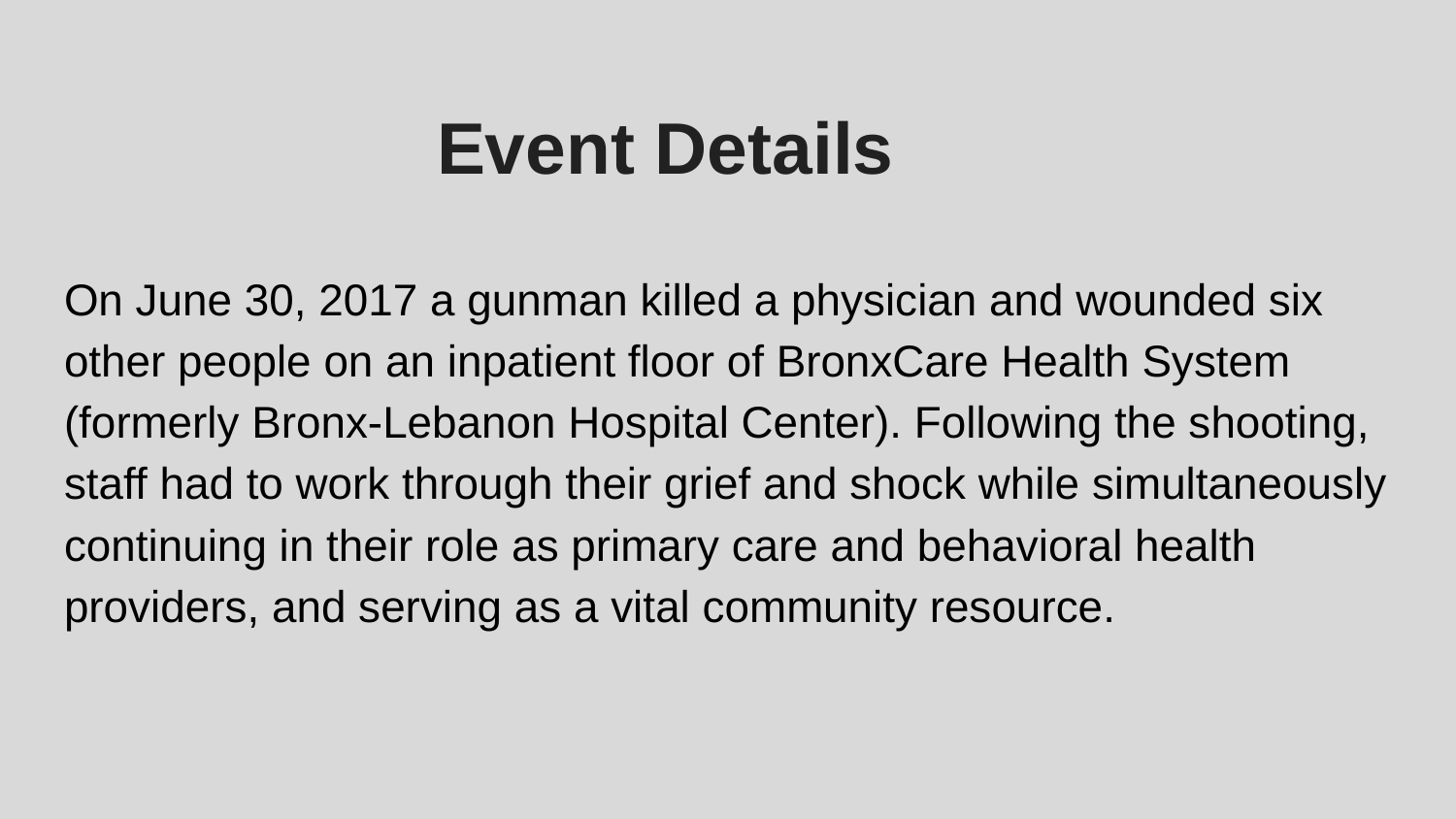

# Event Details
On June 30, 2017 a gunman killed a physician and wounded six other people on an inpatient floor of BronxCare Health System (formerly Bronx-Lebanon Hospital Center). Following the shooting, staff had to work through their grief and shock while simultaneously continuing in their role as primary care and behavioral health providers, and serving as a vital community resource.